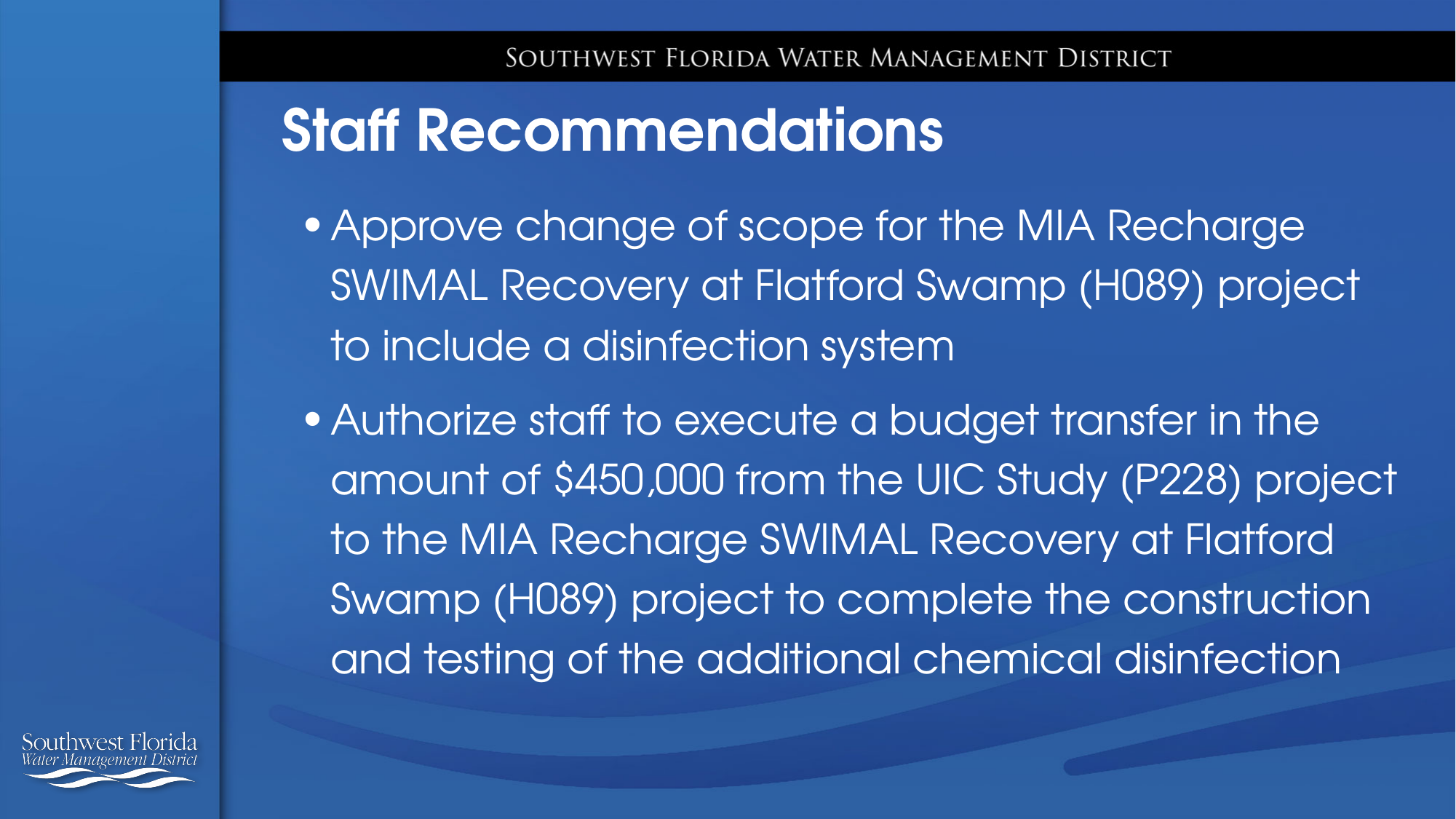

# Staff Recommendations
Approve change of scope for the MIA Recharge SWIMAL Recovery at Flatford Swamp (H089) project to include a disinfection system
Authorize staff to execute a budget transfer in the amount of $450,000 from the UIC Study (P228) project to the MIA Recharge SWIMAL Recovery at Flatford Swamp (H089) project to complete the construction and testing of the additional chemical disinfection